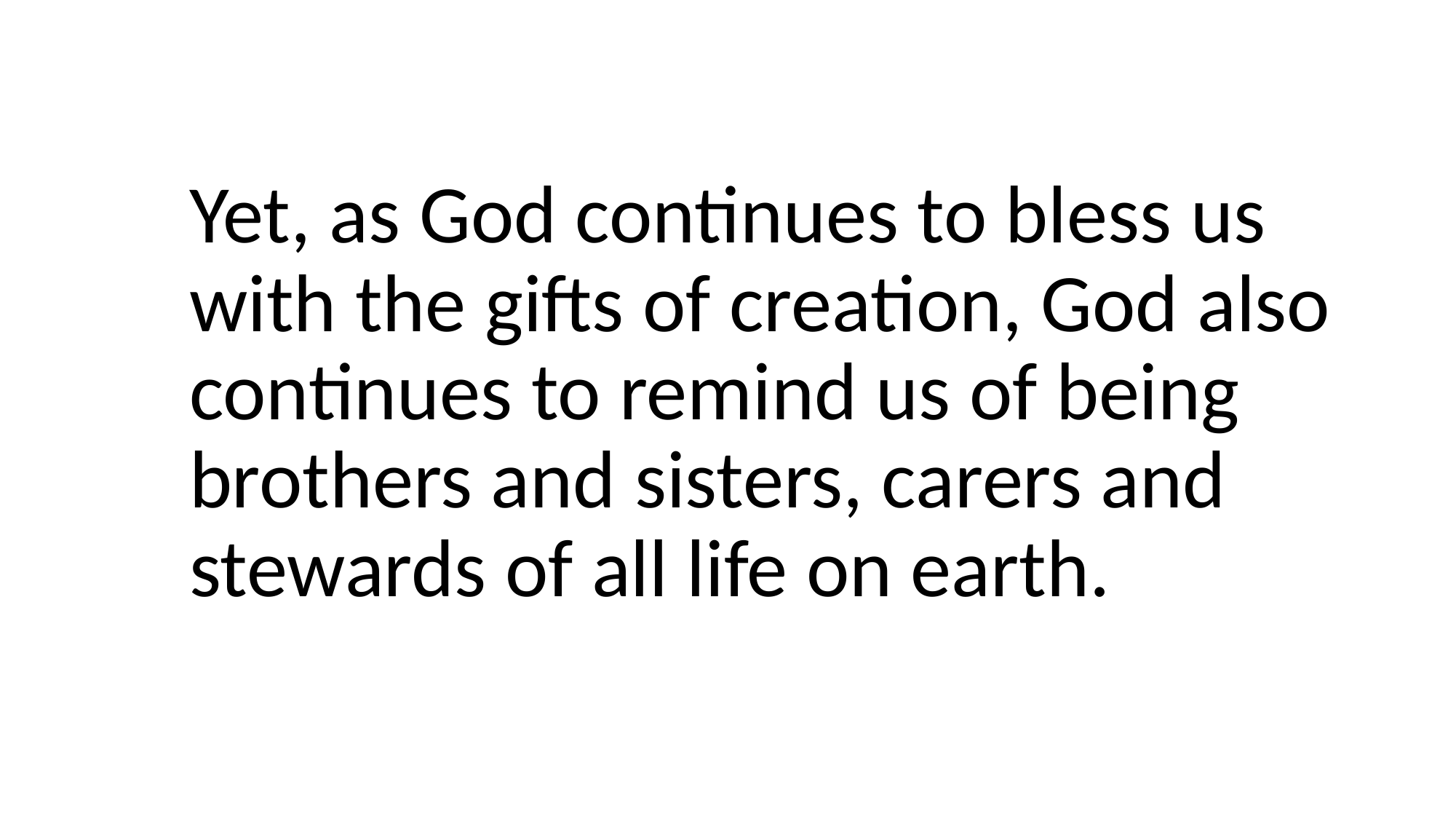

# Yet, as God continues to bless us with the gifts of creation, God also continues to remind us of being brothers and sisters, carers and stewards of all life on earth.